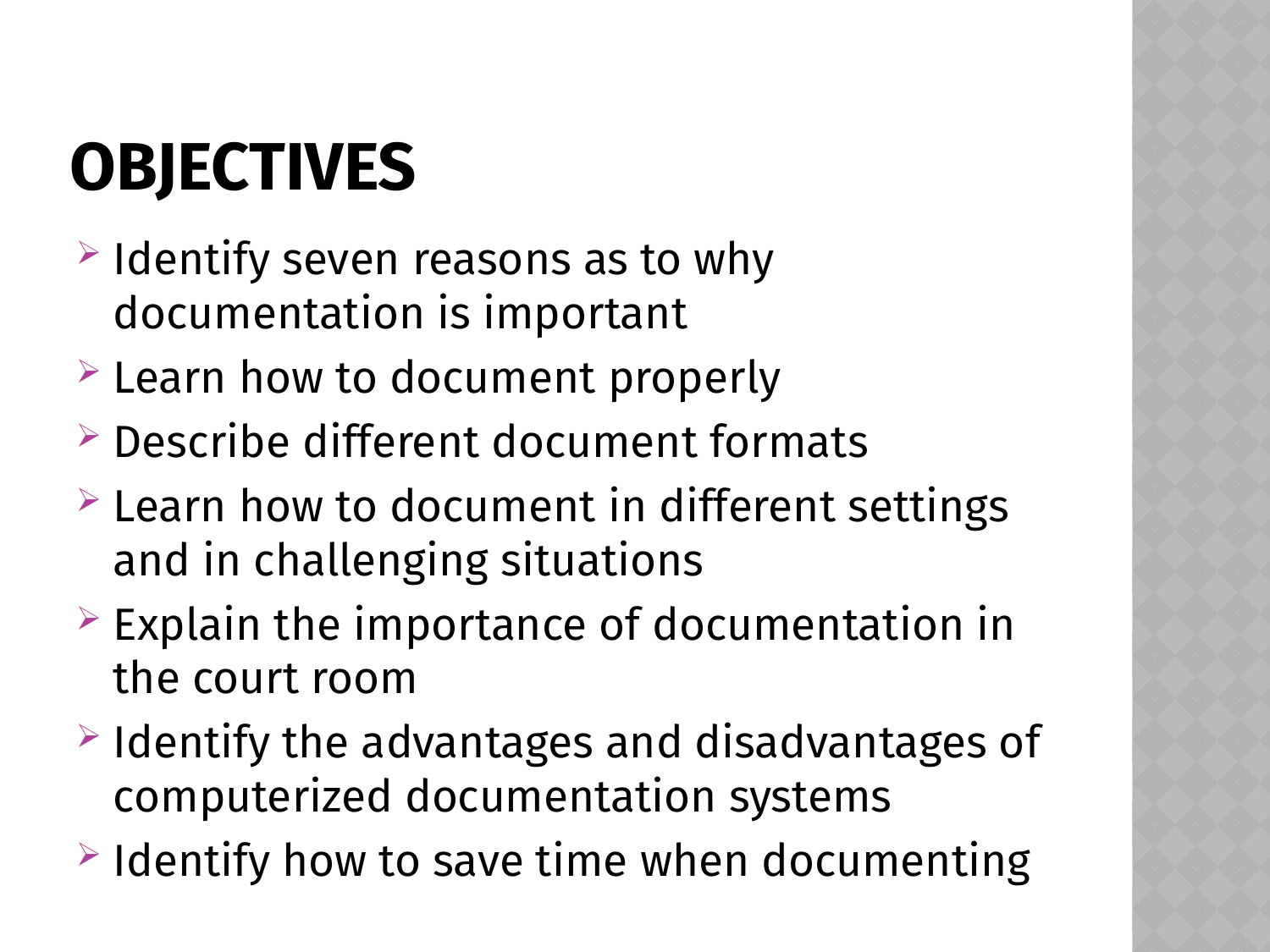

# Objectives
Identify seven reasons as to why documentation is important
Learn how to document properly
Describe different document formats
Learn how to document in different settings and in challenging situations
Explain the importance of documentation in the court room
Identify the advantages and disadvantages of computerized documentation systems
Identify how to save time when documenting